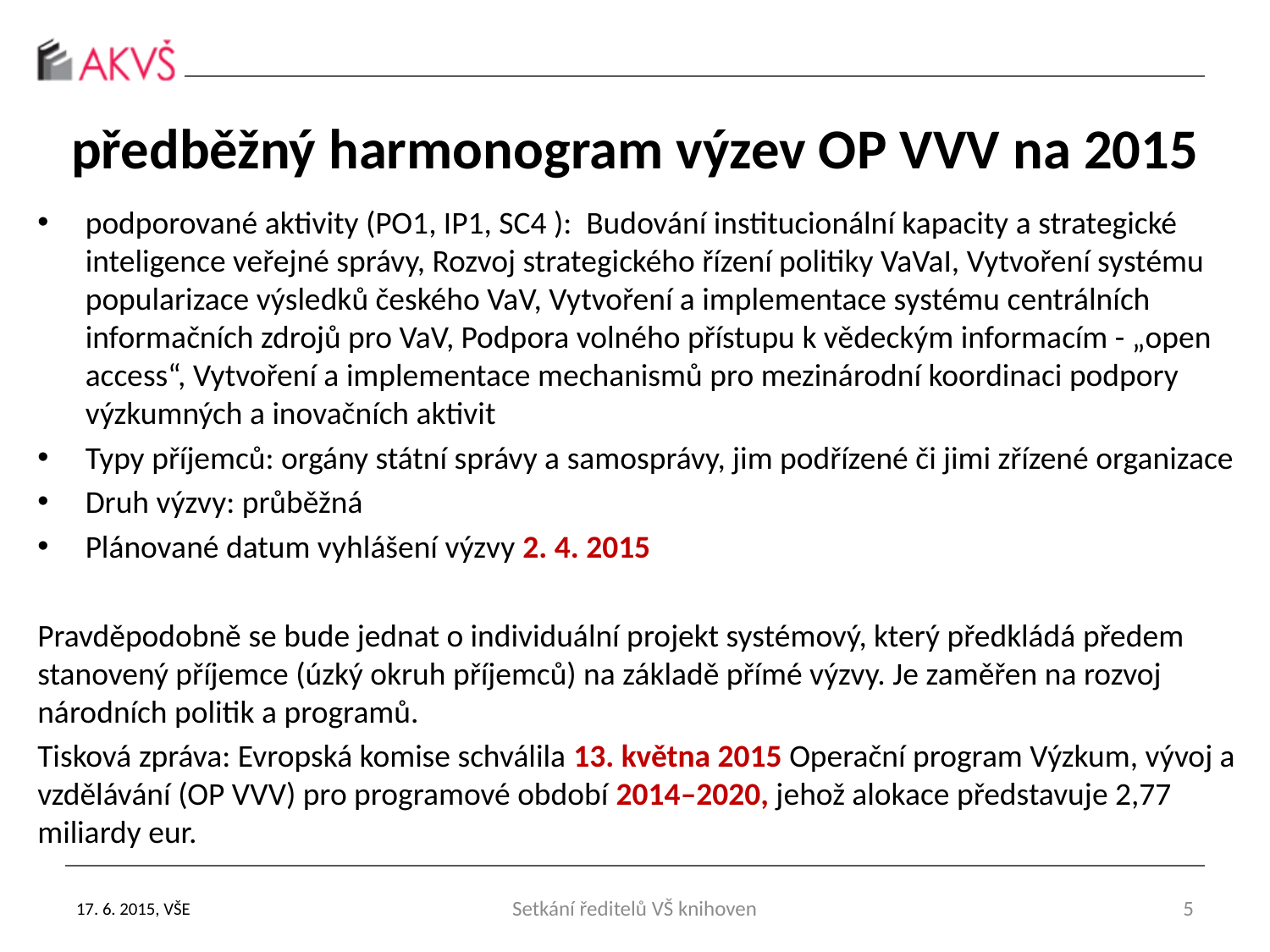

# předběžný harmonogram výzev OP VVV na 2015
podporované aktivity (PO1, IP1, SC4 ):  Budování institucionální kapacity a strategické inteligence veřejné správy, Rozvoj strategického řízení politiky VaVaI, Vytvoření systému popularizace výsledků českého VaV, Vytvoření a implementace systému centrálních informačních zdrojů pro VaV, Podpora volného přístupu k vědeckým informacím - „open access“, Vytvoření a implementace mechanismů pro mezinárodní koordinaci podpory výzkumných a inovačních aktivit
Typy příjemců: orgány státní správy a samosprávy, jim podřízené či jimi zřízené organizace
Druh výzvy: průběžná
Plánované datum vyhlášení výzvy 2. 4. 2015

Pravděpodobně se bude jednat o individuální projekt systémový, který předkládá předem stanovený příjemce (úzký okruh příjemců) na základě přímé výzvy. Je zaměřen na rozvoj národních politik a programů.
Tisková zpráva: Evropská komise schválila 13. května 2015 Operační program Výzkum, vývoj a vzdělávání (OP VVV) pro programové období 2014–2020, jehož alokace představuje 2,77 miliardy eur.

17. 6. 2015, VŠE
Setkání ředitelů VŠ knihoven
5